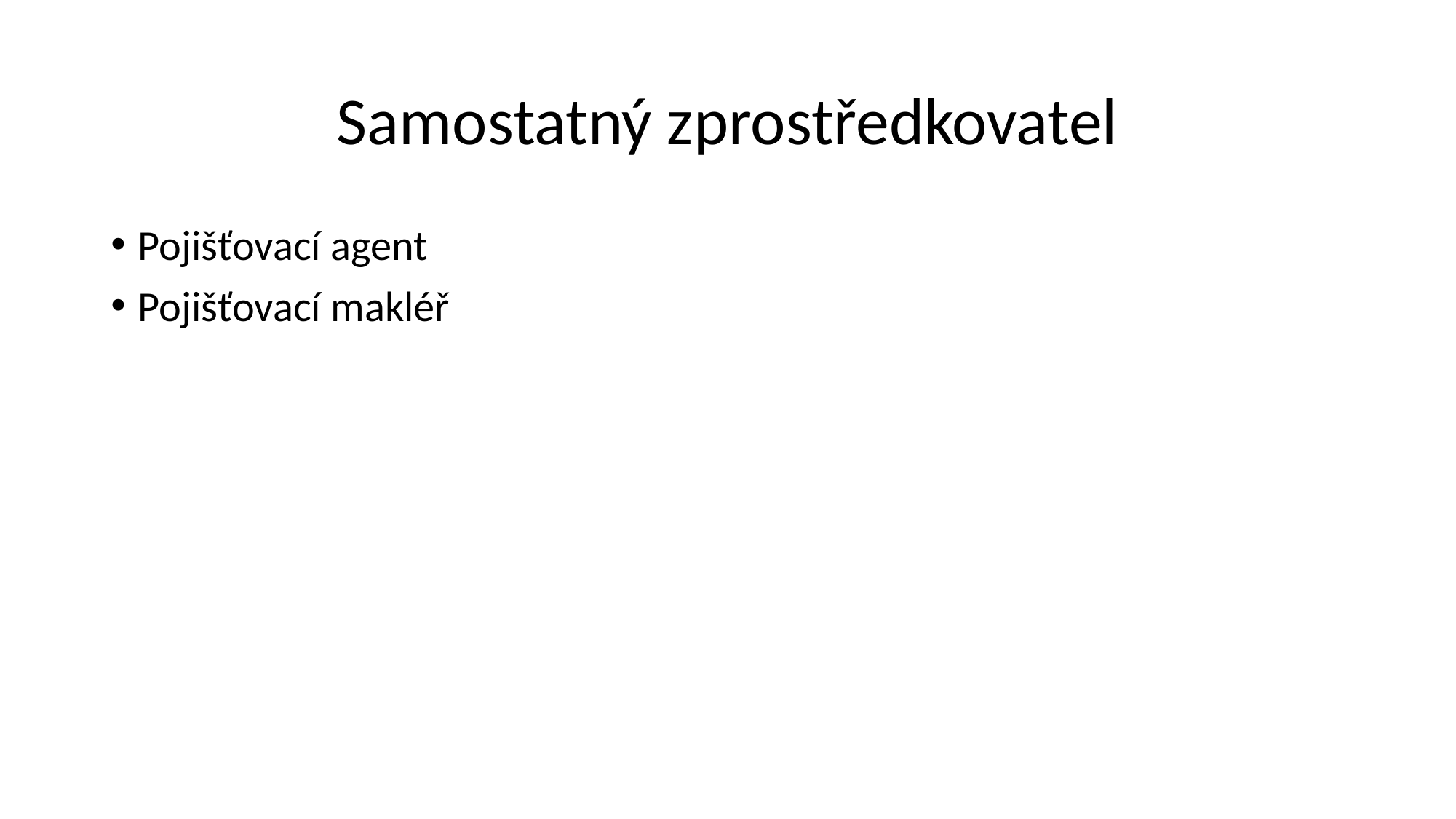

# Samostatný zprostředkovatel
Pojišťovací agent
Pojišťovací makléř